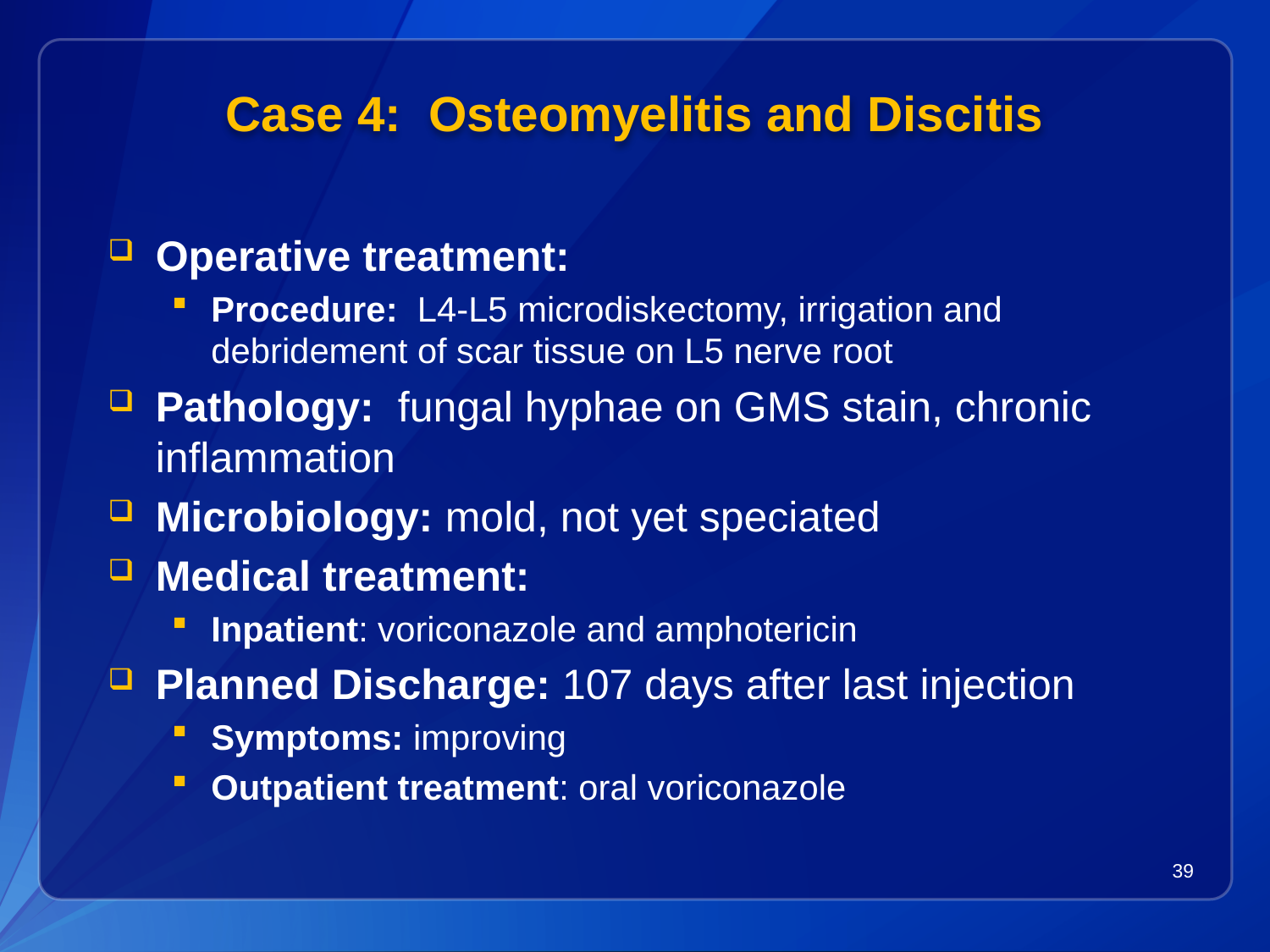

# Case 4:  Osteomyelitis and Discitis
Operative treatment:
Procedure:  L4-L5 microdiskectomy, irrigation and debridement of scar tissue on L5 nerve root
Pathology:  fungal hyphae on GMS stain, chronic inflammation
Microbiology: mold, not yet speciated
Medical treatment:
Inpatient: voriconazole and amphotericin
Planned Discharge: 107 days after last injection
Symptoms: improving
Outpatient treatment: oral voriconazole

39